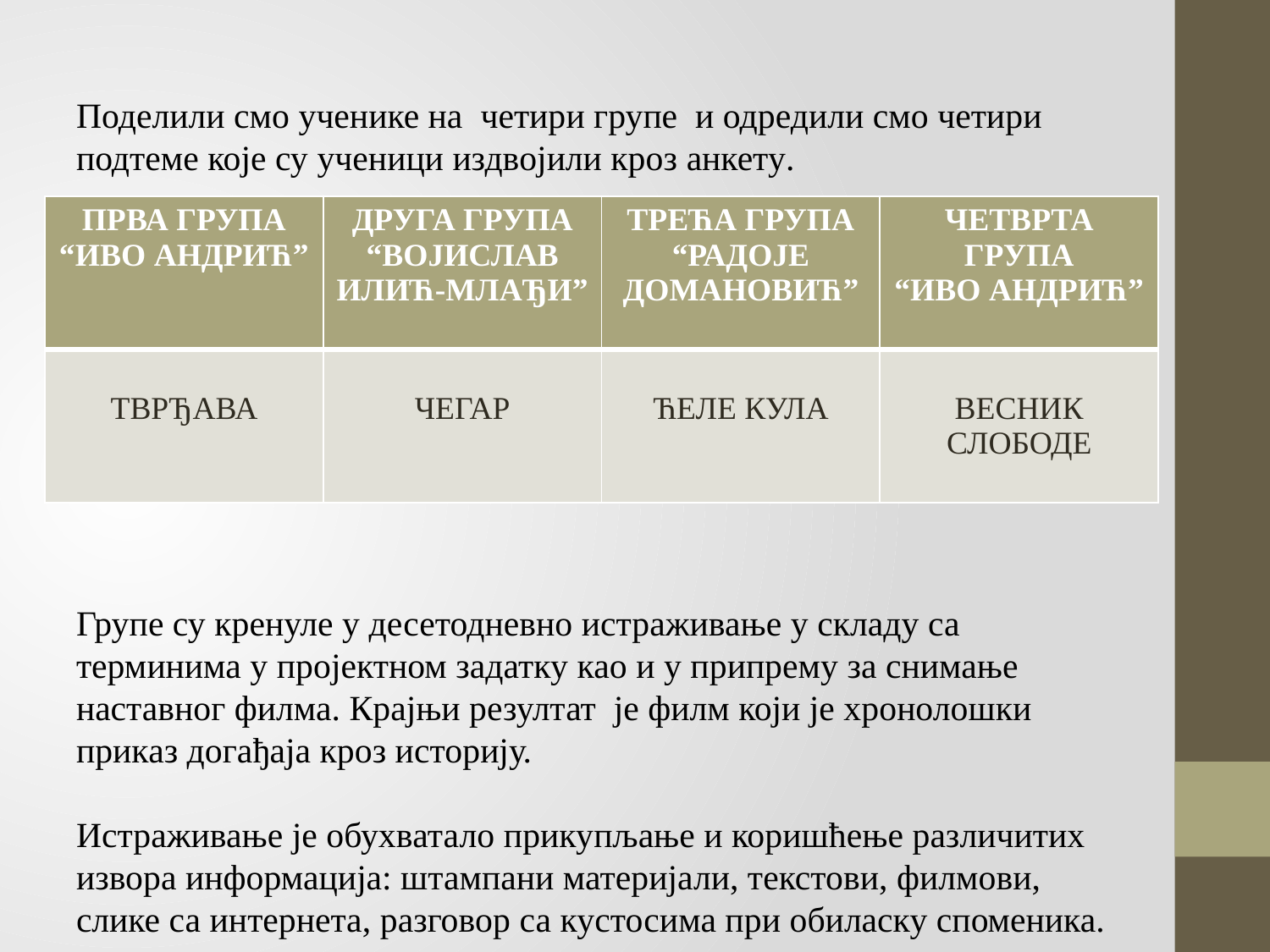

#
Поделили смо ученике на  четири групе  и одредили смо четири подтеме које су ученици издвојили кроз анкету.

Групе су кренуле у десетодневно истраживање у складу са терминима у пројектном задатку као и у припрему за снимање наставног филма. Крајњи резултат  је филм који је хронолошки приказ догађаја кроз историју.

Истраживање је обухватало прикупљање и коришћење различитих извора информација: штампани материјали, текстови, филмови, слике са интернета, разговор са кустосима при обиласку споменика.

| ПРВА ГРУПА “ИВО АНДРИЋ” | ДРУГА ГРУПА “ВОЈИСЛАВ ИЛИЋ-МЛАЂИ” | ТРЕЋА ГРУПА “РАДОЈЕ ДОМАНОВИЋ” | ЧЕТВРТА ГРУПА “ИВО АНДРИЋ” |
| --- | --- | --- | --- |
| ТВРЂАВА | ЧЕГАР | ЋЕЛЕ КУЛА | ВЕСНИК СЛОБОДЕ |